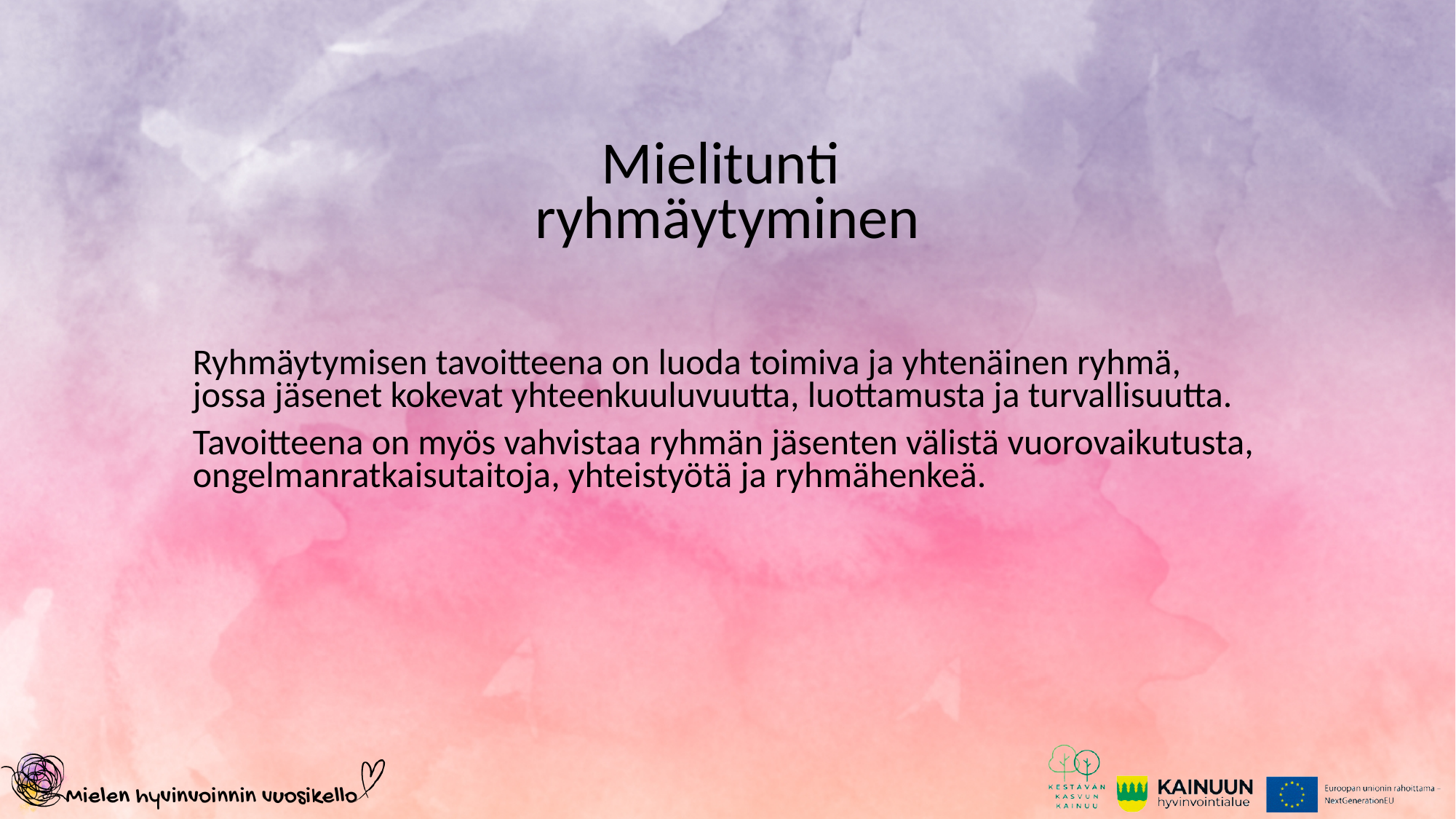

# Mielitunti ryhmäytyminen​​
Ryhmäytymisen tavoitteena on luoda toimiva ja yhtenäinen ryhmä, jossa jäsenet kokevat yhteenkuuluvuutta, luottamusta ja turvallisuutta.
Tavoitteena on myös vahvistaa ryhmän jäsenten välistä vuorovaikutusta, ongelmanratkaisutaitoja, yhteistyötä ja ryhmähenkeä.